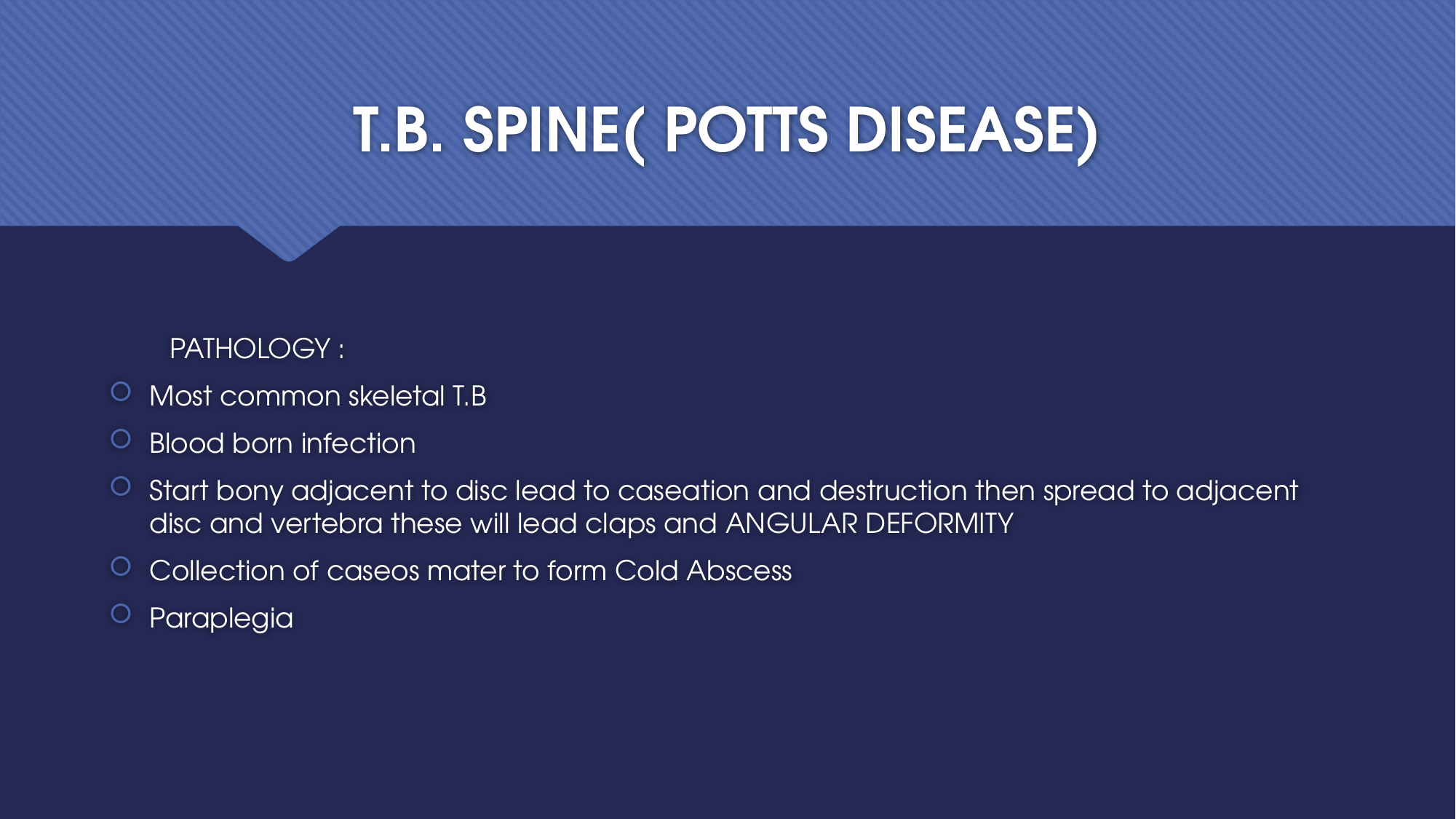

# T.B. SPINE( POTTS DISEASE)
        PATHOLOGY :
Most common skeletal T.B
Blood born infection
Start bony adjacent to disc lead to caseation and destruction then spread to adjacent disc and vertebra these will lead claps and ANGULAR DEFORMITY
Collection of caseos mater to form Cold Abscess
Paraplegia